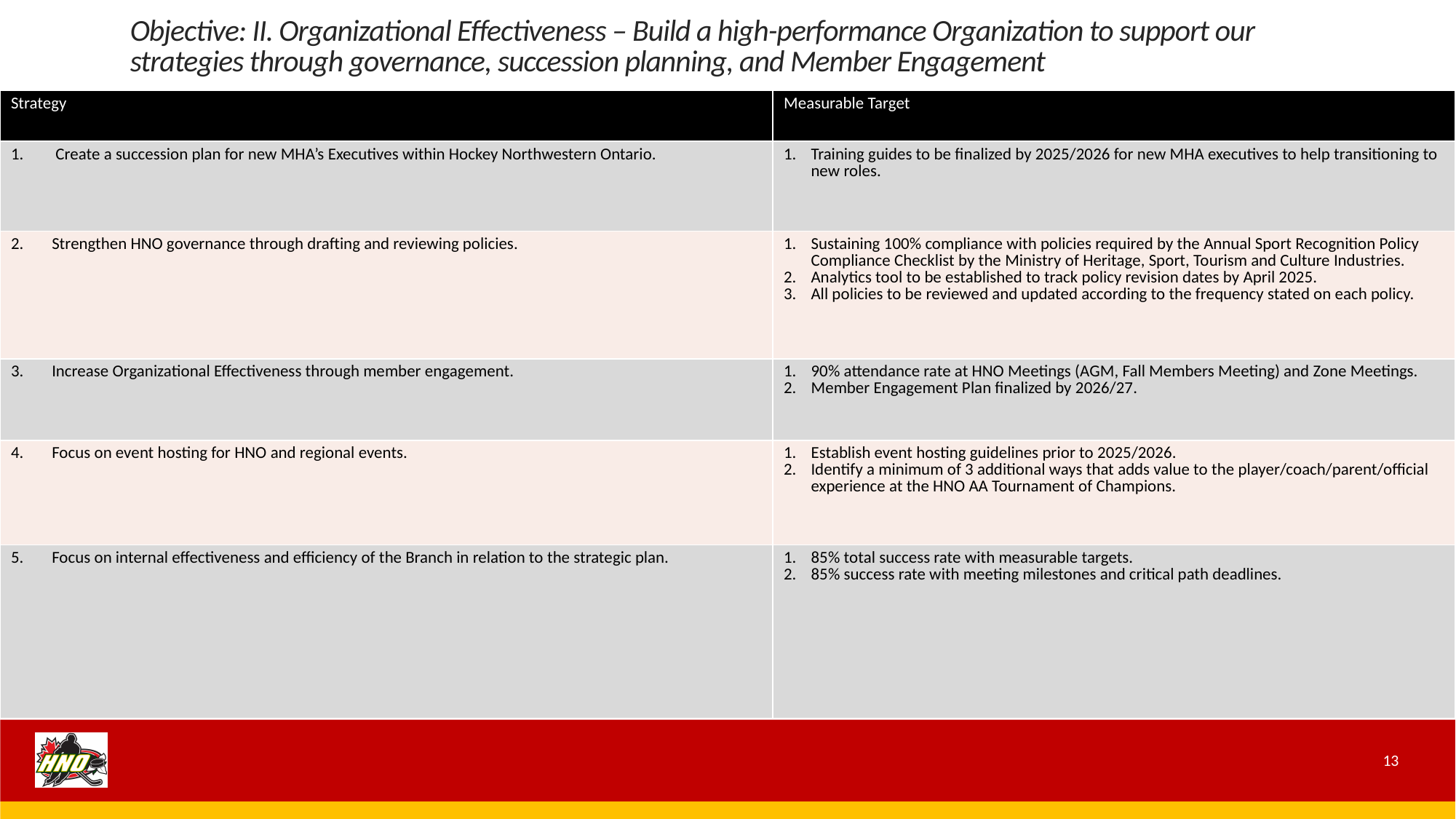

Objective: II. Organizational Effectiveness – Build a high-performance Organization to support our strategies through governance, succession planning, and Member Engagement
| Strategy | Measurable Target |
| --- | --- |
| Create a succession plan for new MHA’s Executives within Hockey Northwestern Ontario. | Training guides to be finalized by 2025/2026 for new MHA executives to help transitioning to new roles. |
| Strengthen HNO governance through drafting and reviewing policies. | Sustaining 100% compliance with policies required by the Annual Sport Recognition Policy Compliance Checklist by the Ministry of Heritage, Sport, Tourism and Culture Industries. Analytics tool to be established to track policy revision dates by April 2025. All policies to be reviewed and updated according to the frequency stated on each policy. |
| Increase Organizational Effectiveness through member engagement. | 90% attendance rate at HNO Meetings (AGM, Fall Members Meeting) and Zone Meetings. Member Engagement Plan finalized by 2026/27. |
| Focus on event hosting for HNO and regional events. | Establish event hosting guidelines prior to 2025/2026. Identify a minimum of 3 additional ways that adds value to the player/coach/parent/official experience at the HNO AA Tournament of Champions. |
| Focus on internal effectiveness and efficiency of the Branch in relation to the strategic plan. | 85% total success rate with measurable targets. 85% success rate with meeting milestones and critical path deadlines. |
#

13